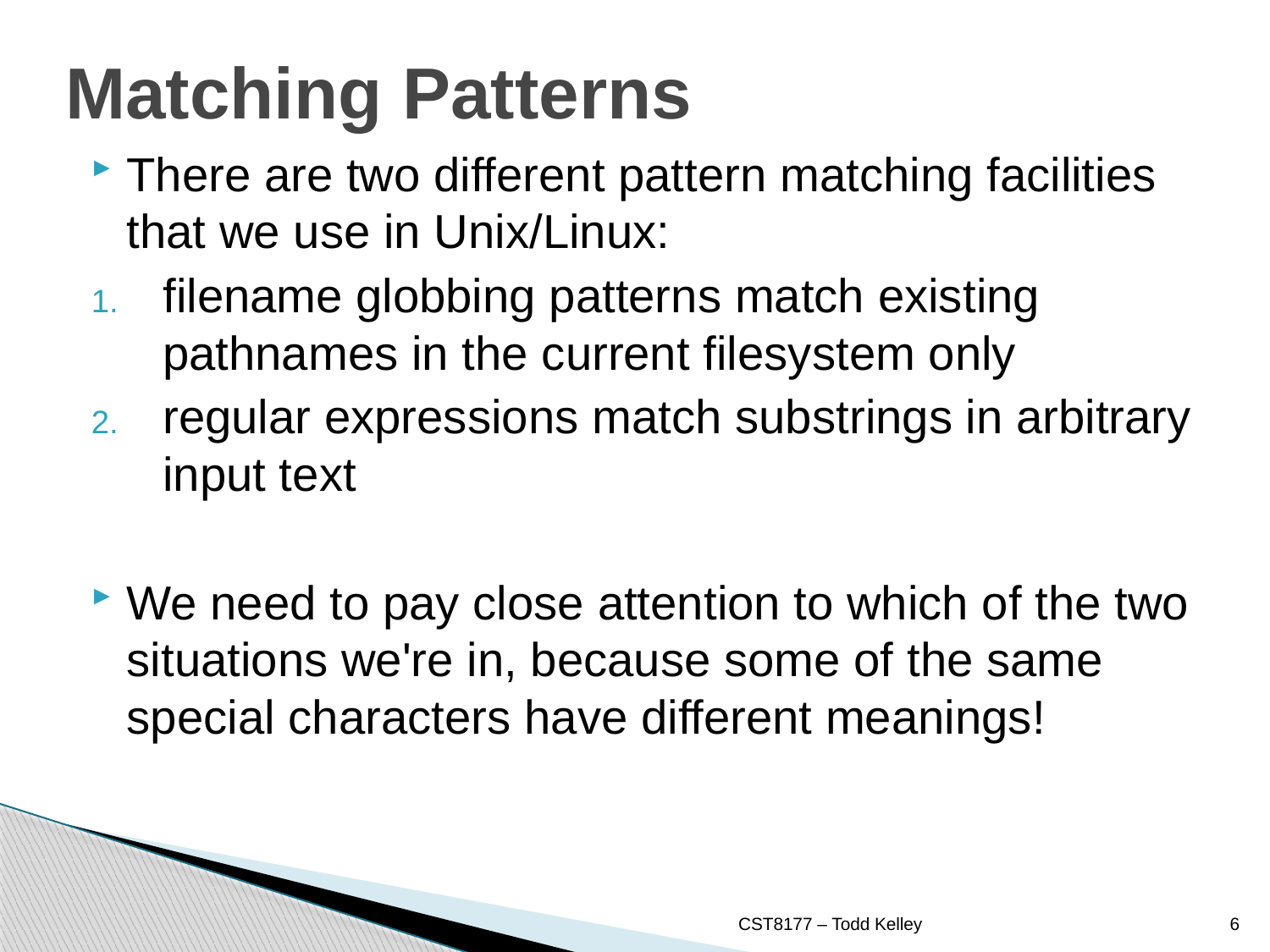

# Matching Patterns
There are two different pattern matching facilities that we use in Unix/Linux:
filename globbing patterns match existing pathnames in the current filesystem only
regular expressions match substrings in arbitrary input text

We need to pay close attention to which of the two situations we're in, because some of the same special characters have different meanings!
CST8177 – Todd Kelley
6